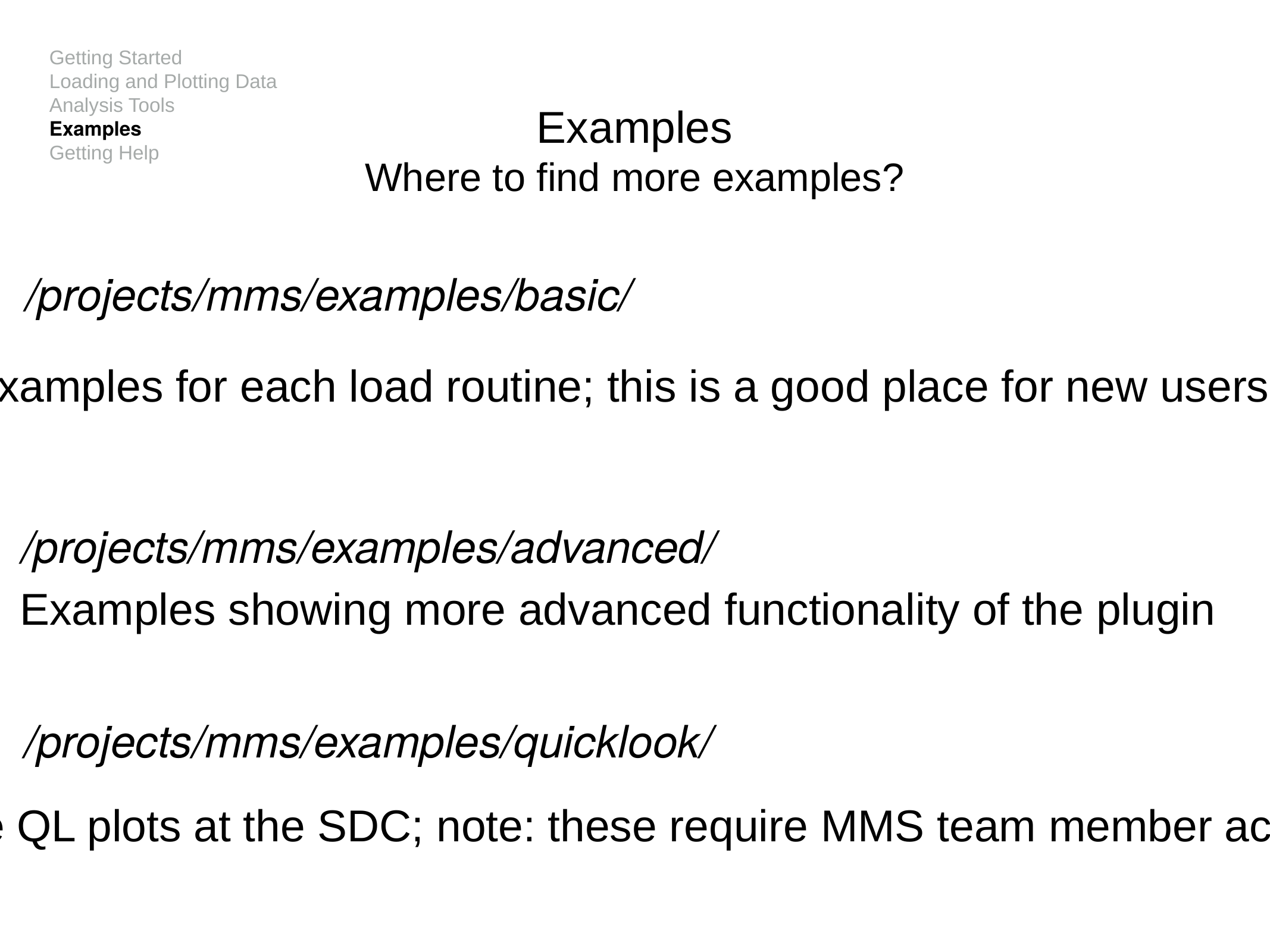

Getting Started
Loading and Plotting Data
Analysis Tools
Examples
Getting Help
# Examples
Where to find more examples?
/projects/mms/examples/basic/
Basic examples for each load routine; this is a good place for new users to start
/projects/mms/examples/advanced/
Examples showing more advanced functionality of the plugin
/projects/mms/examples/quicklook/
Scripts that create the QL plots at the SDC; note: these require MMS team member access to the SDC to run